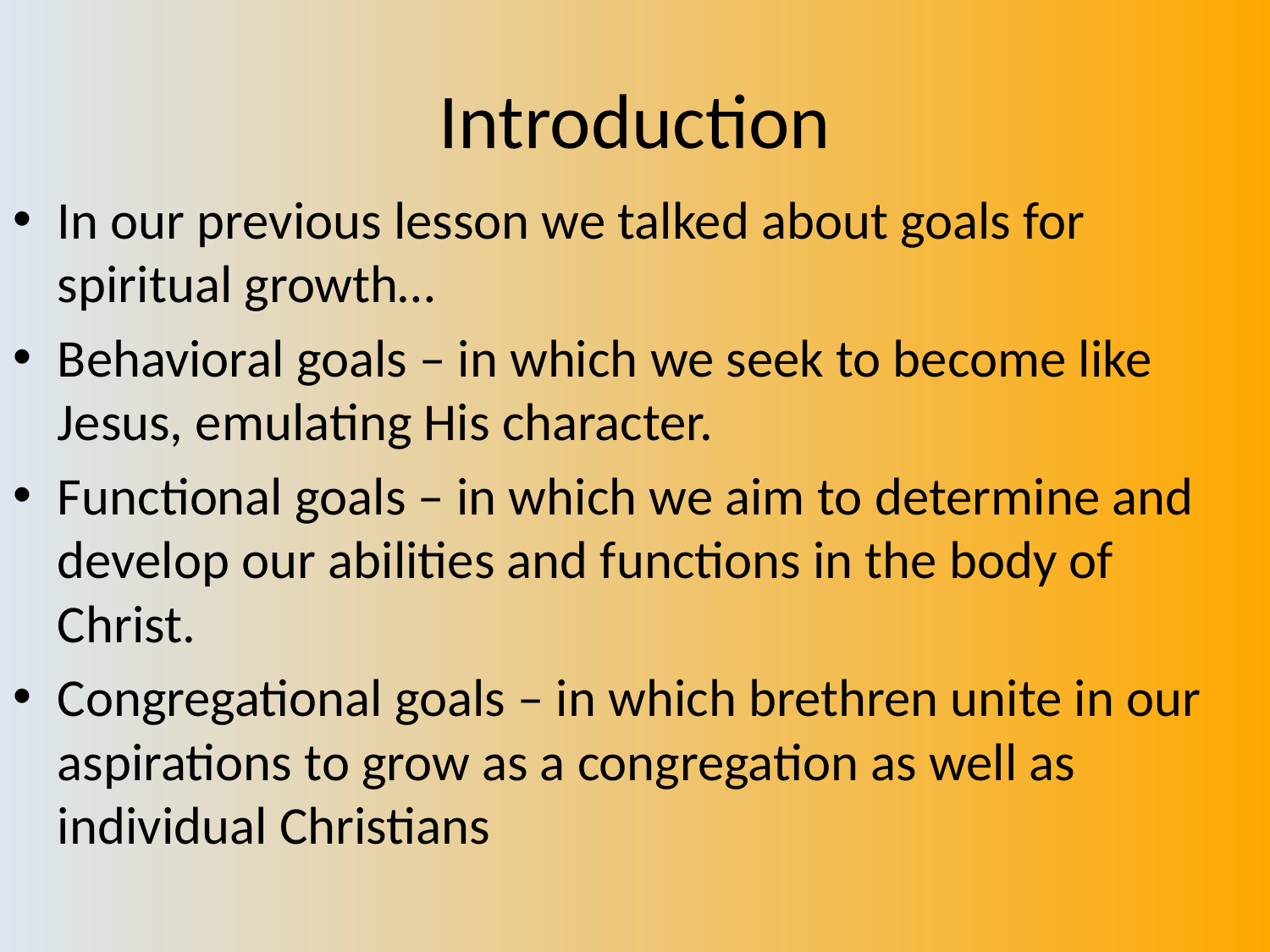

# Introduction
In our previous lesson we talked about goals for spiritual growth…
Behavioral goals – in which we seek to become like Jesus, emulating His character.
Functional goals – in which we aim to determine and develop our abilities and functions in the body of Christ.
Congregational goals – in which brethren unite in our aspirations to grow as a congregation as well as individual Christians